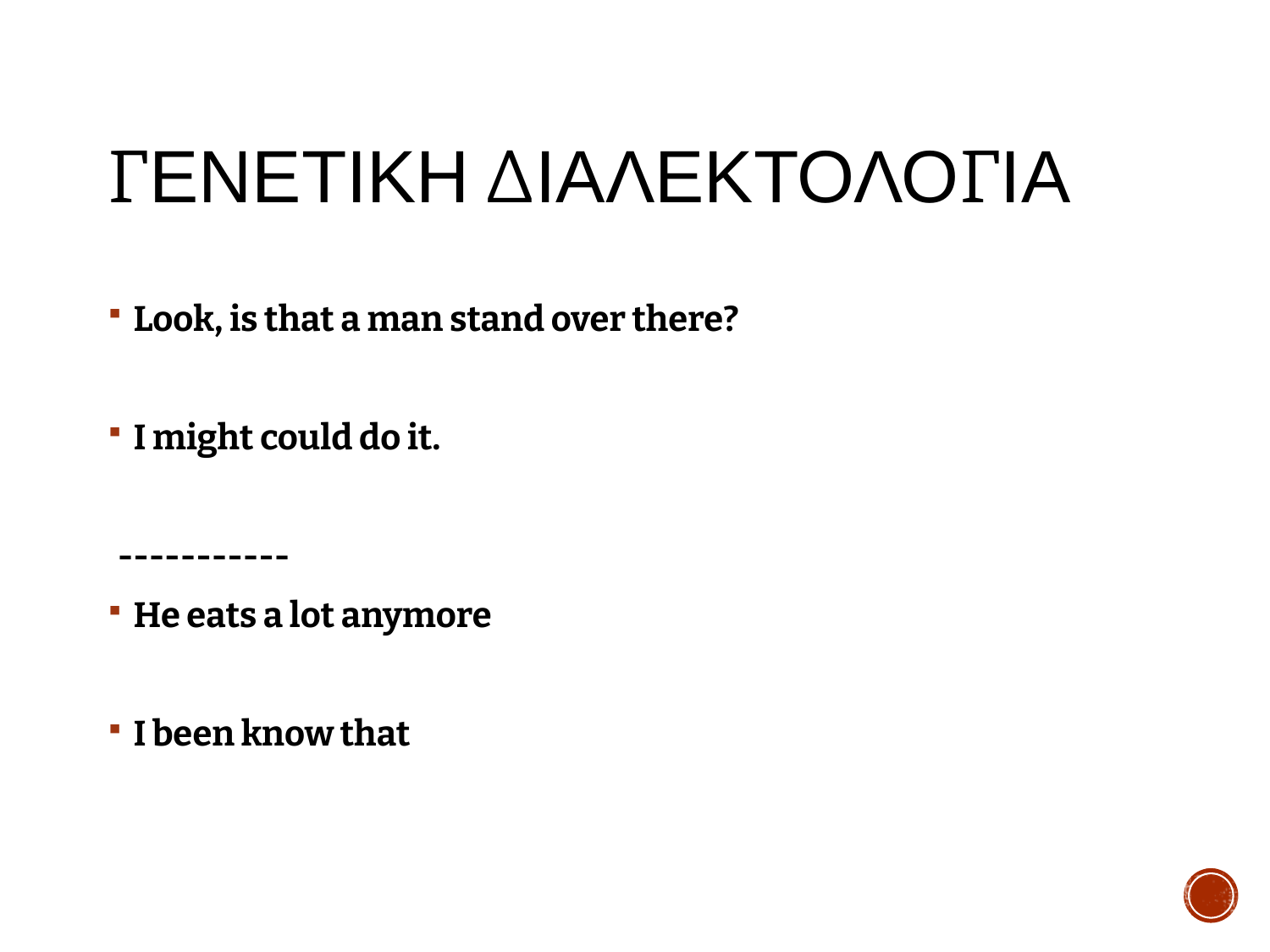

# Γενετικη διαλεκτολογια
Look, is that a man stand over there?

I might could do it.

-----------
He eats a lot anymore

I been know that